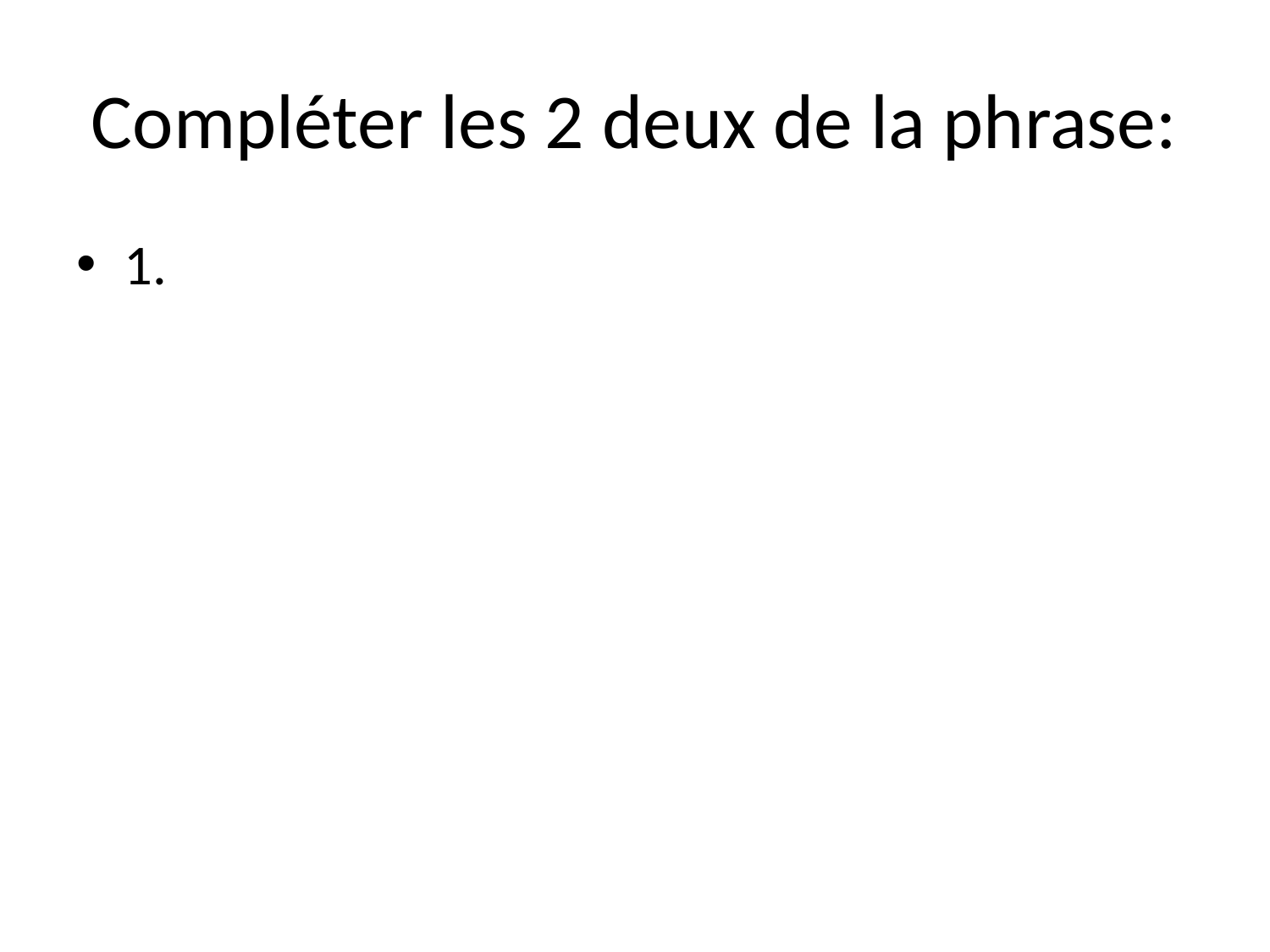

# Compléter les 2 deux de la phrase:
1.